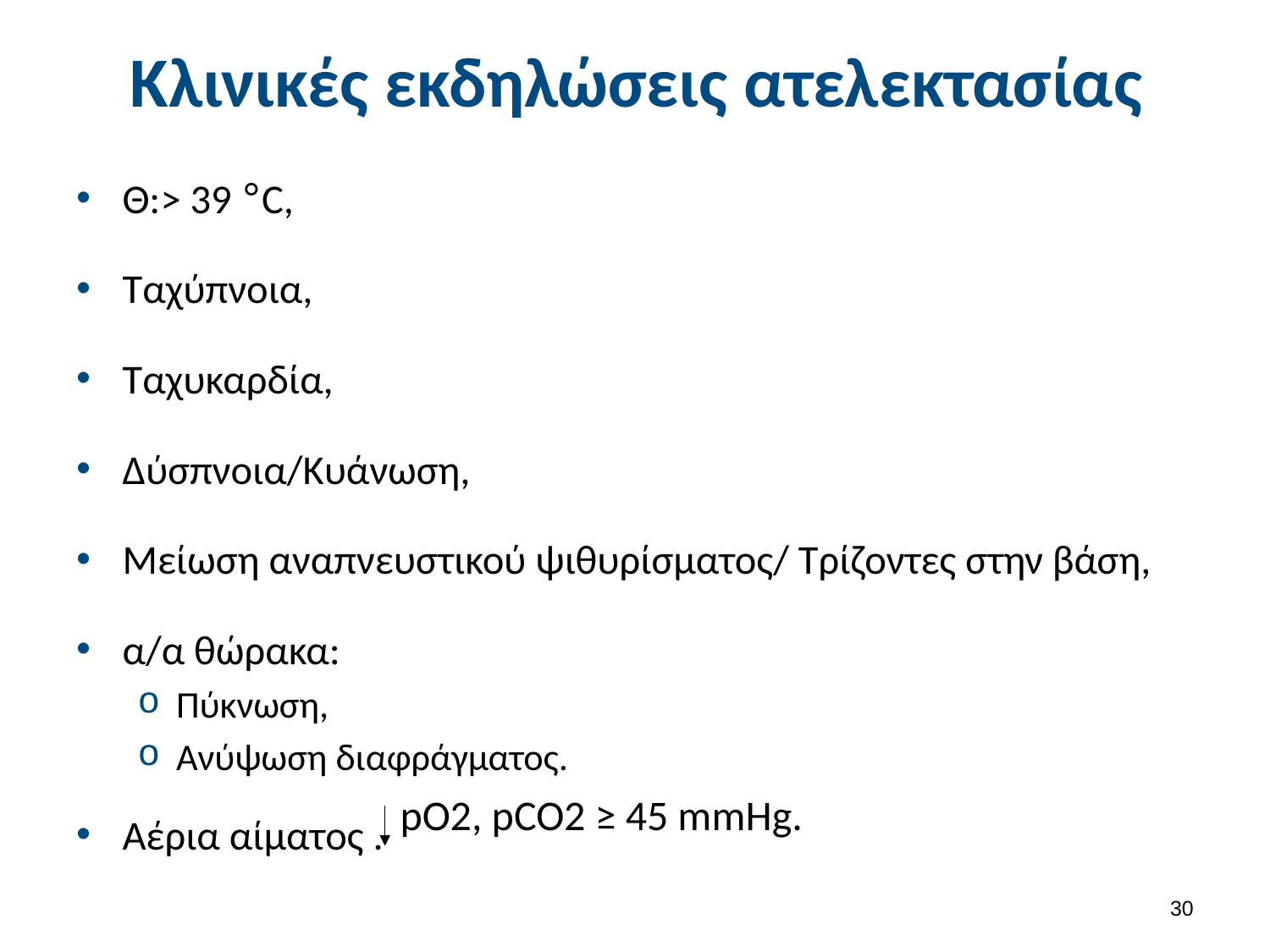

# Κλινικές εκδηλώσεις ατελεκτασίας
Θ:> 39 °C,
Ταχύπνοια,
Ταχυκαρδία,
Δύσπνοια/Κυάνωση,
Μείωση αναπνευστικού ψιθυρίσματος/ Τρίζοντες στην βάση,
α/α θώρακα:
Πύκνωση,
Ανύψωση διαφράγματος.
Αέρια αίματος .
pO2, pCO2 ≥ 45 mmHg.
30